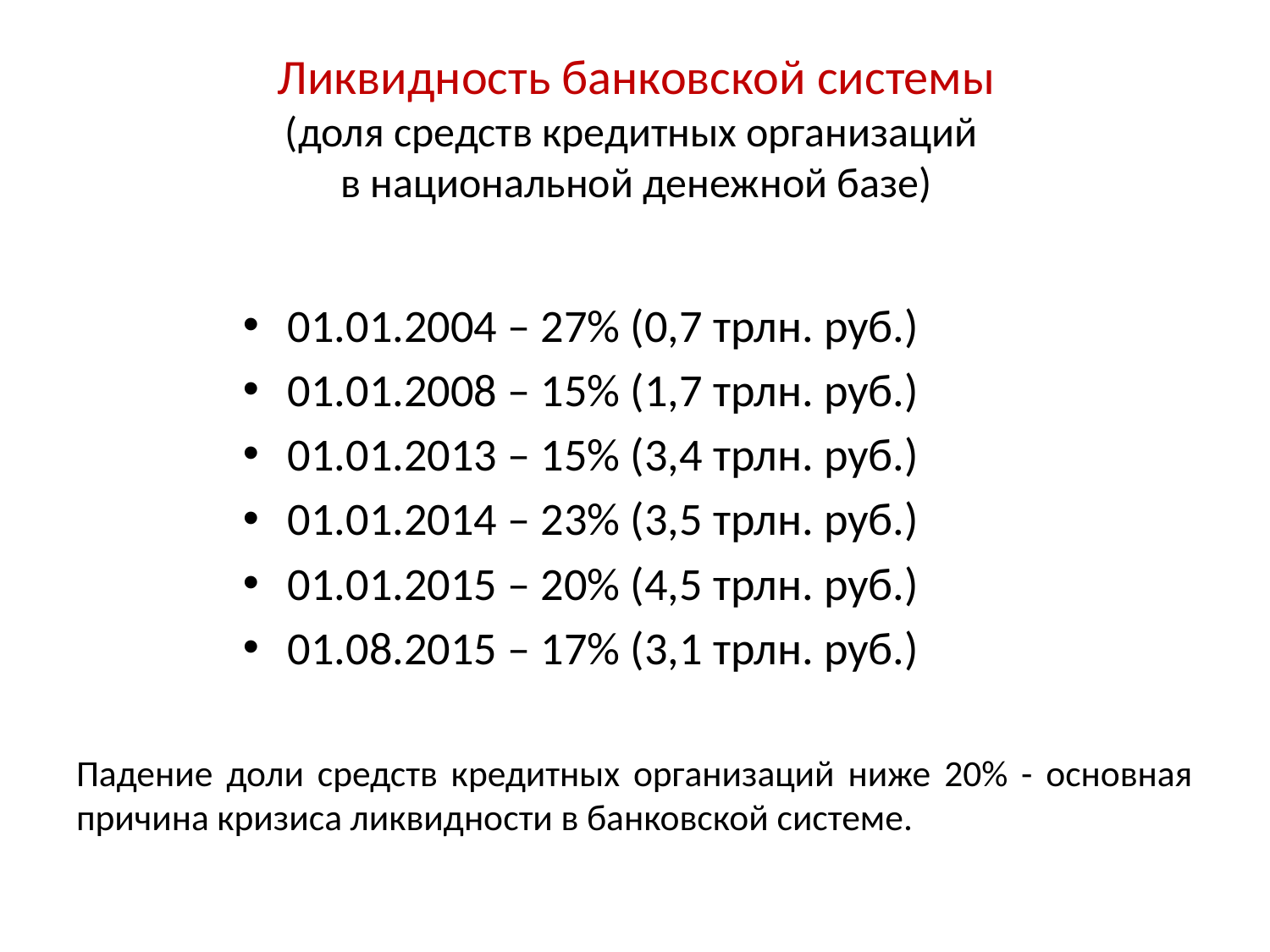

# Ликвидность банковской системы (доля средств кредитных организаций в национальной денежной базе)

01.01.2004 – 27% (0,7 трлн. руб.)
01.01.2008 – 15% (1,7 трлн. руб.)
01.01.2013 – 15% (3,4 трлн. руб.)
01.01.2014 – 23% (3,5 трлн. руб.)
01.01.2015 – 20% (4,5 трлн. руб.)
01.08.2015 – 17% (3,1 трлн. руб.)

Падение доли средств кредитных организаций ниже 20% - основная причина кризиса ликвидности в банковской системе.